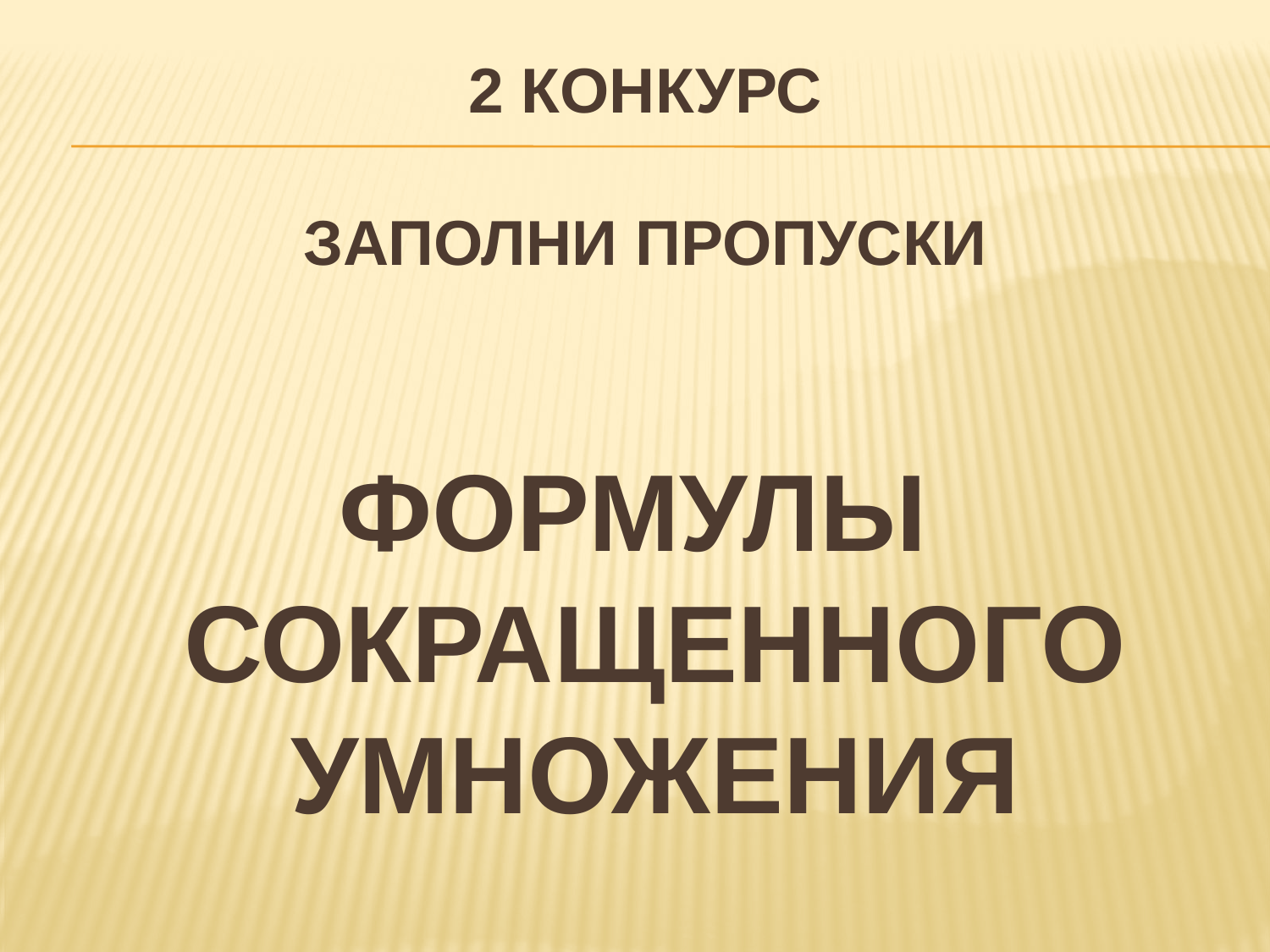

# 2 конкурс Заполни пропуски
ФОРМУЛЫ СОКРАЩЕННОГО УМНОЖЕНИЯ